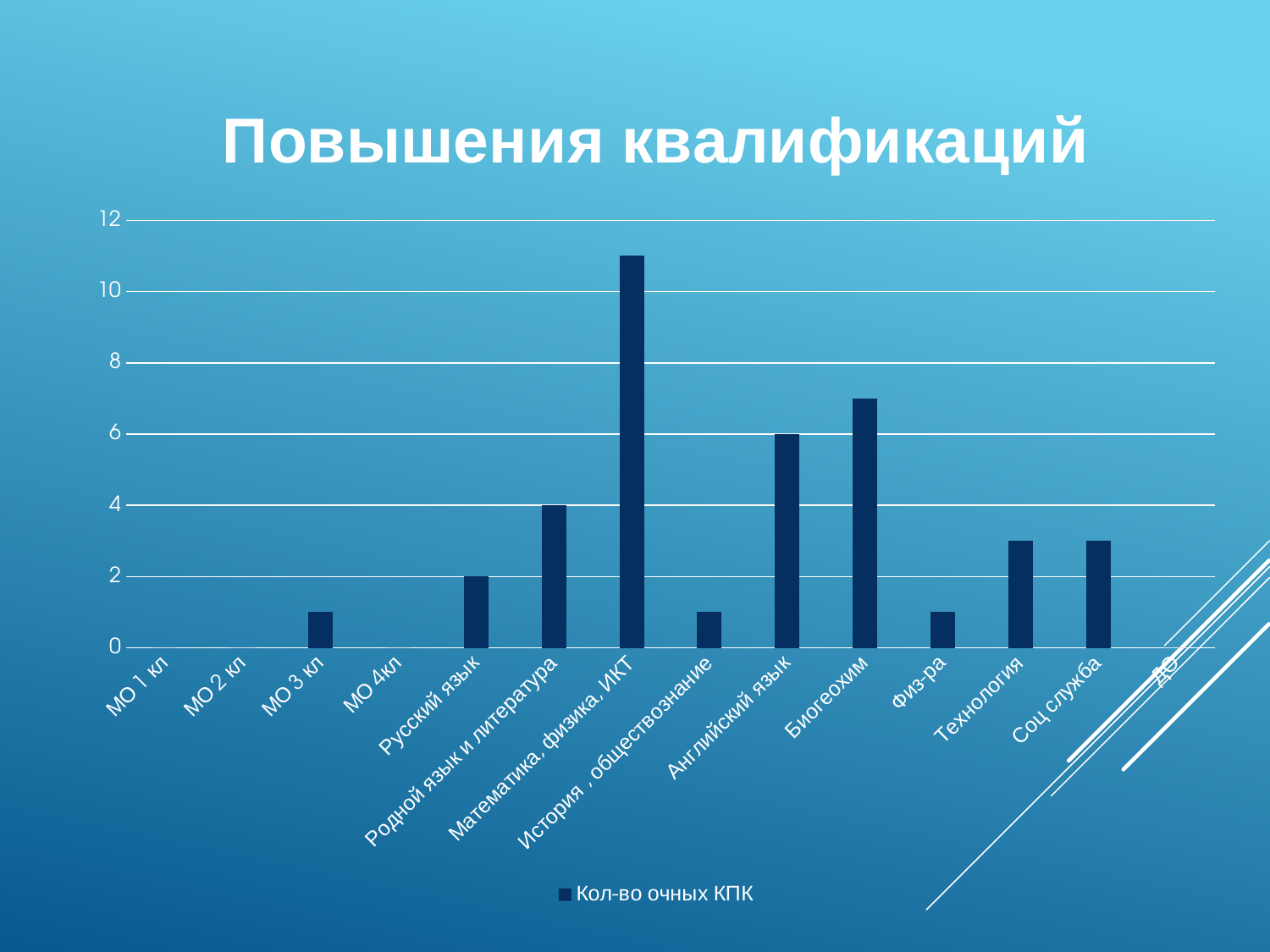

### Chart: Повышения квалификаций

| Category | Кол-во очных КПК |
|---|---|
| МО 1 кл | 0.0 |
| МО 2 кл | 0.0 |
| МО 3 кл | 1.0 |
| МО 4кл | 0.0 |
| Русский язык | 2.0 |
| Родной язык и литература | 4.0 |
| Математика, физика, ИКТ | 11.0 |
| История , обществознание | 1.0 |
| Английский язык | 6.0 |
| Биогеохим | 7.0 |
| Физ-ра | 1.0 |
| Технология | 3.0 |
| Соц служба | 3.0 |
| ДО | 0.0 |